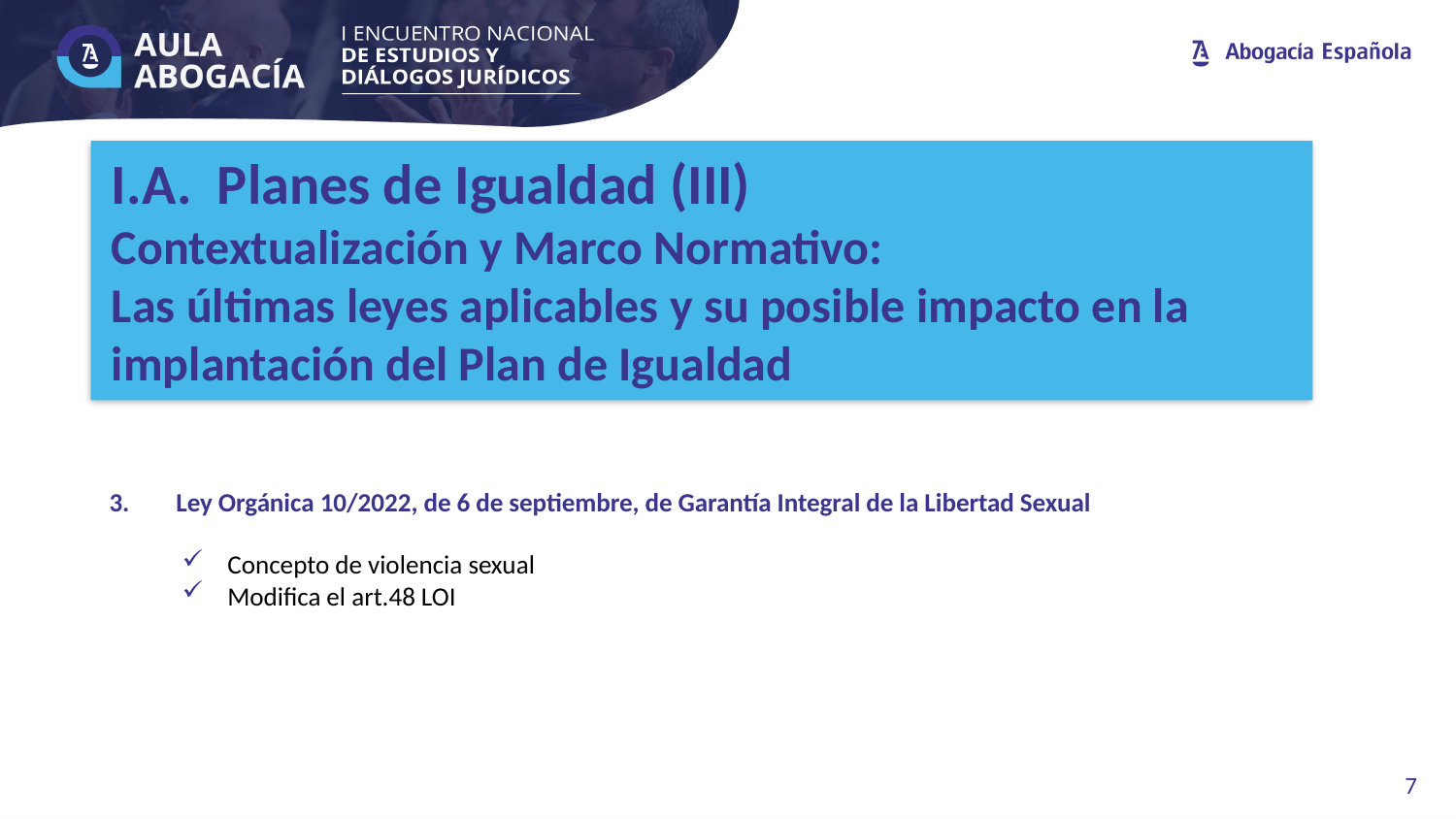

I.A.  Planes de Igualdad (III)
Contextualización y Marco Normativo:
Las últimas leyes aplicables y su posible impacto en la implantación del Plan de Igualdad
3.        Ley Orgánica 10/2022, de 6 de septiembre, de Garantía Integral de la Libertad Sexual

Concepto de violencia sexual
Modifica el art.48 LOI

7